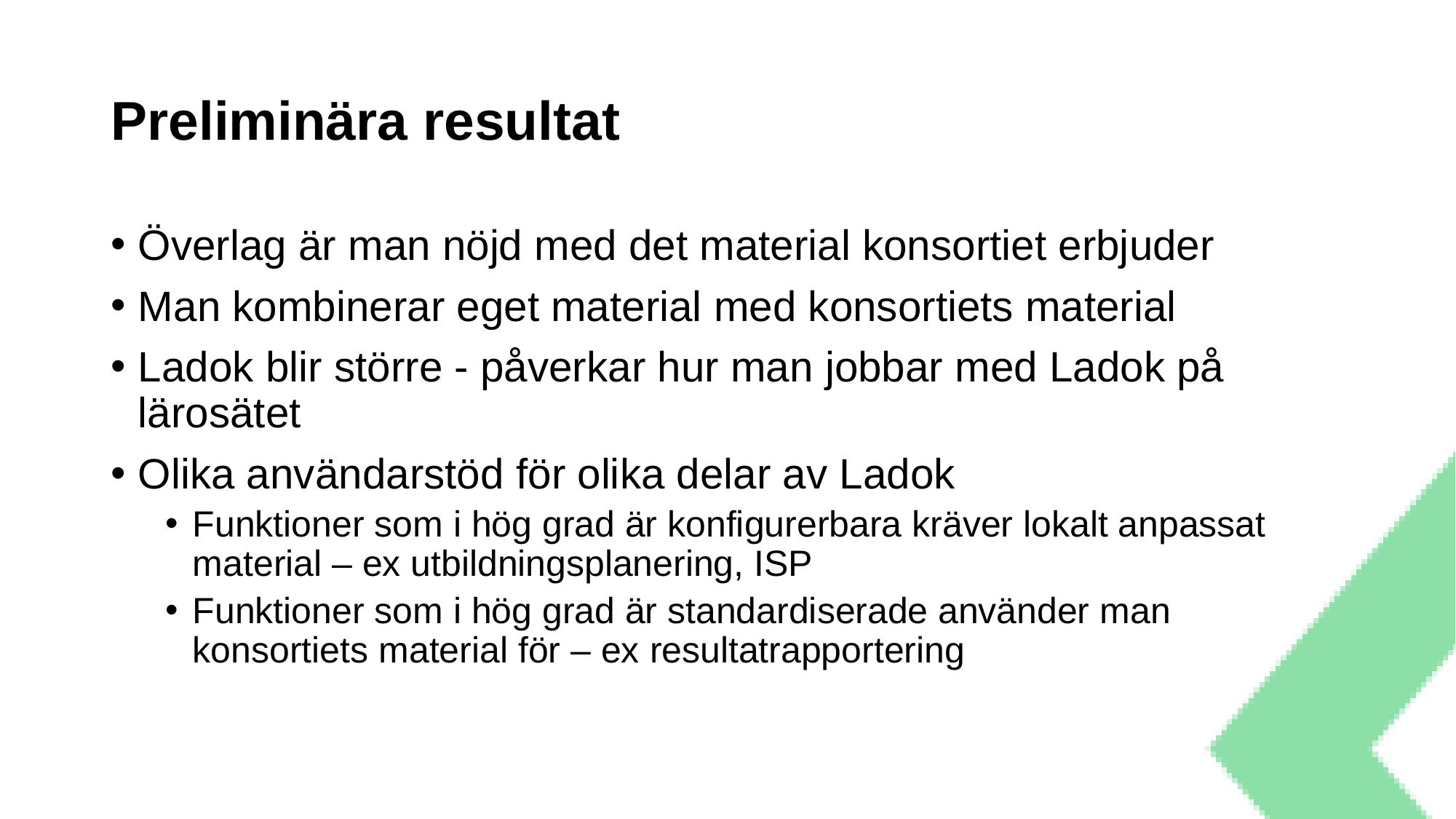

# Preliminära resultat
Överlag är man nöjd med det material konsortiet erbjuder
Man kombinerar eget material med konsortiets material
Ladok blir större - påverkar hur man jobbar med Ladok på lärosätet
Olika användarstöd för olika delar av Ladok
Funktioner som i hög grad är konfigurerbara kräver lokalt anpassat material – ex utbildningsplanering, ISP
Funktioner som i hög grad är standardiserade använder man konsortiets material för – ex resultatrapportering